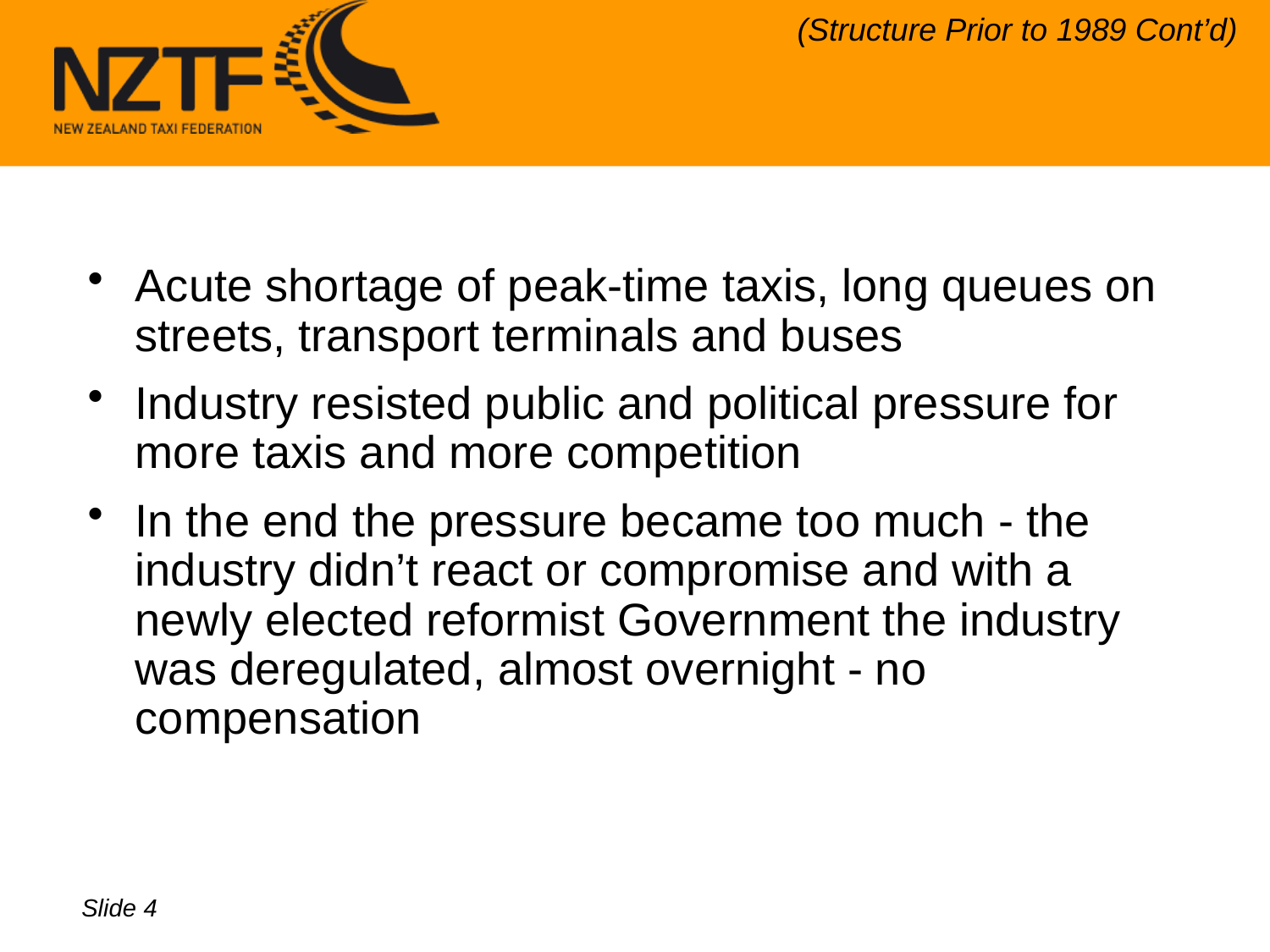

(Structure Prior to 1989 Cont’d)
Acute shortage of peak-time taxis, long queues on streets, transport terminals and buses
Industry resisted public and political pressure for more taxis and more competition
In the end the pressure became too much - the industry didn’t react or compromise and with a newly elected reformist Government the industry was deregulated, almost overnight - no compensation

Slide 4